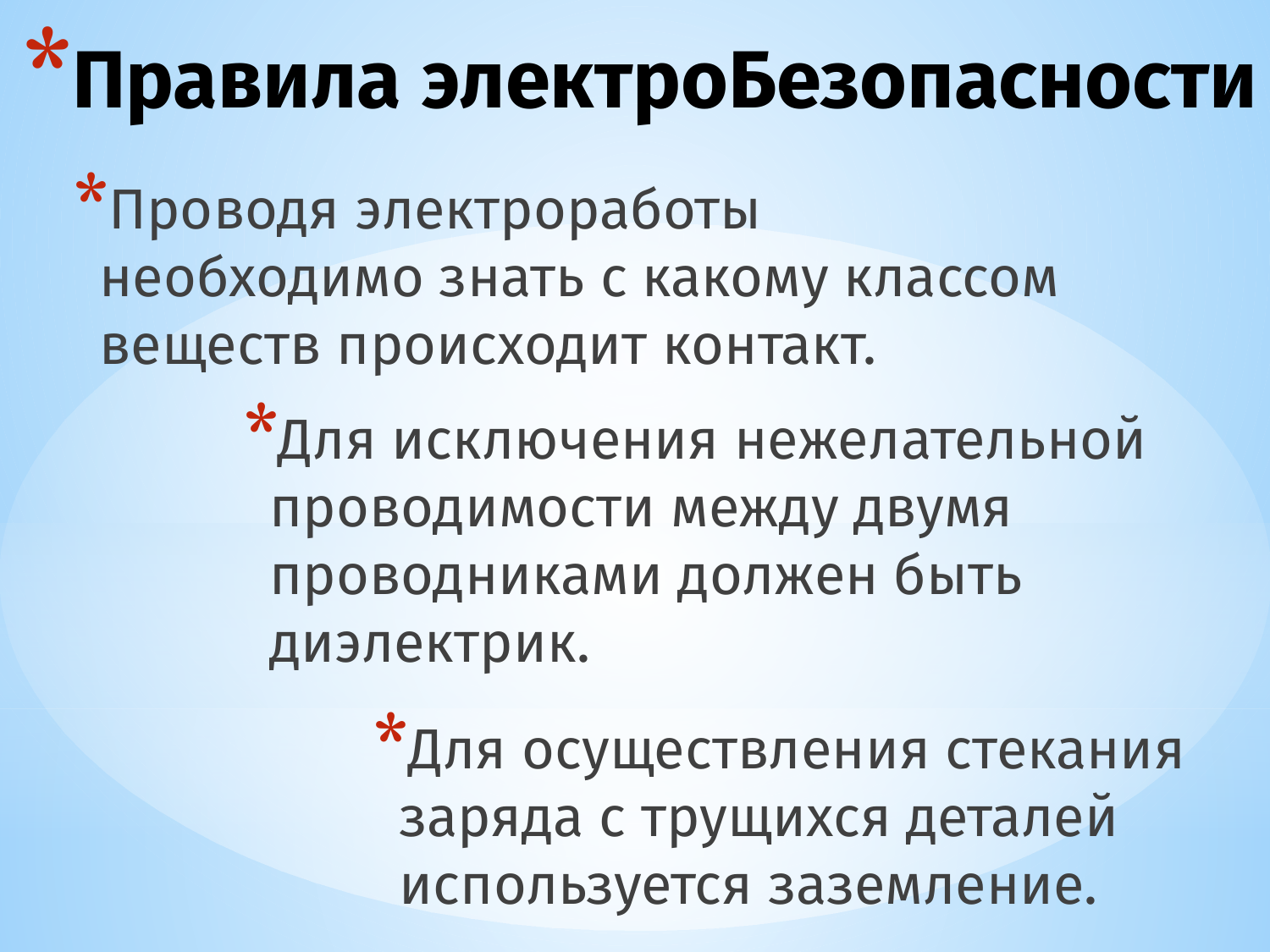

# Правила электроБезопасности
Проводя электроработы необходимо знать с какому классом веществ происходит контакт.
Для исключения нежелательной проводимости между двумя проводниками должен быть диэлектрик.
Для осуществления стекания заряда с трущихся деталей используется заземление.